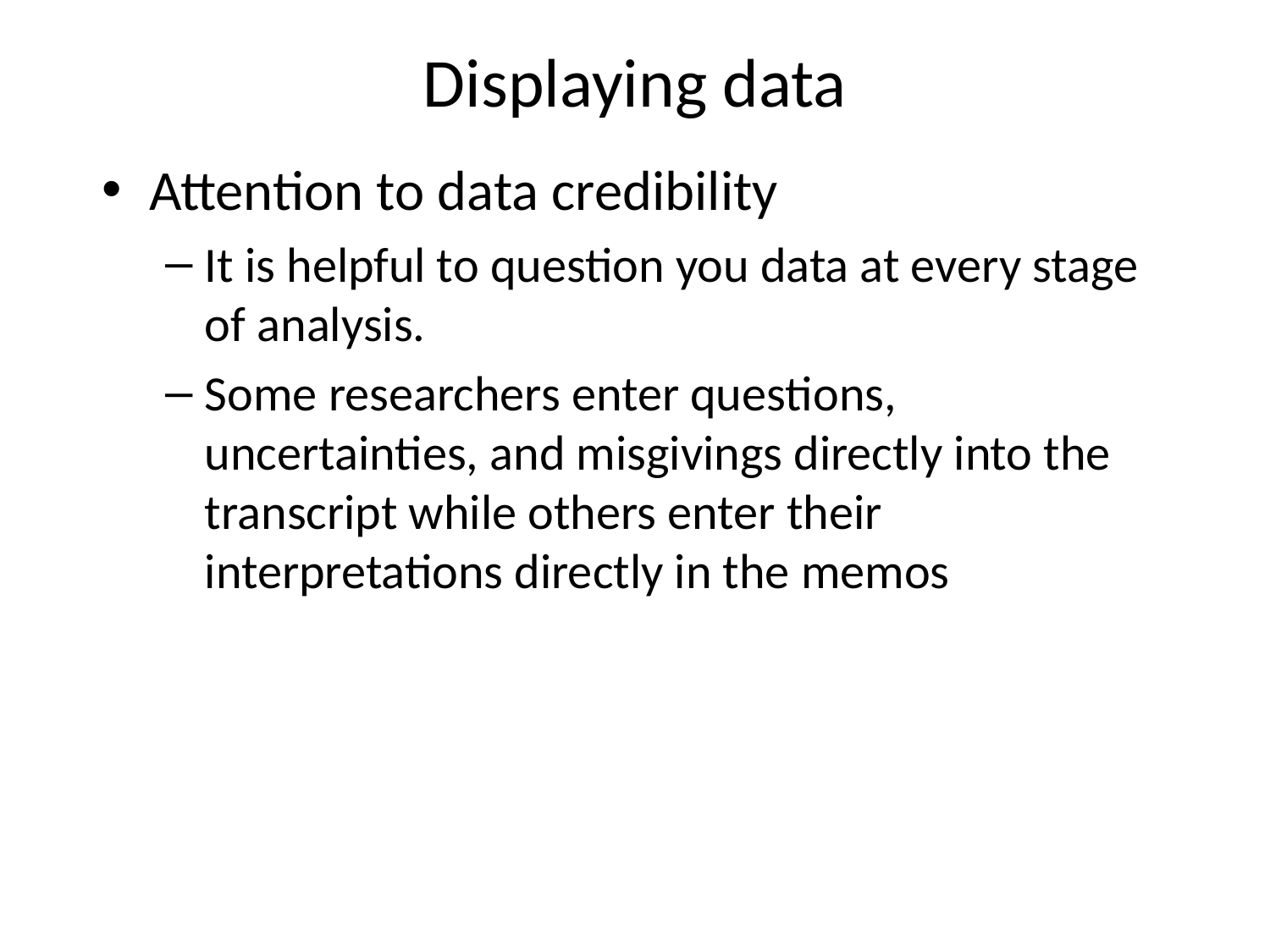

# Displaying data
Attention to data credibility
It is helpful to question you data at every stage of analysis.
Some researchers enter questions, uncertainties, and misgivings directly into the transcript while others enter their interpretations directly in the memos